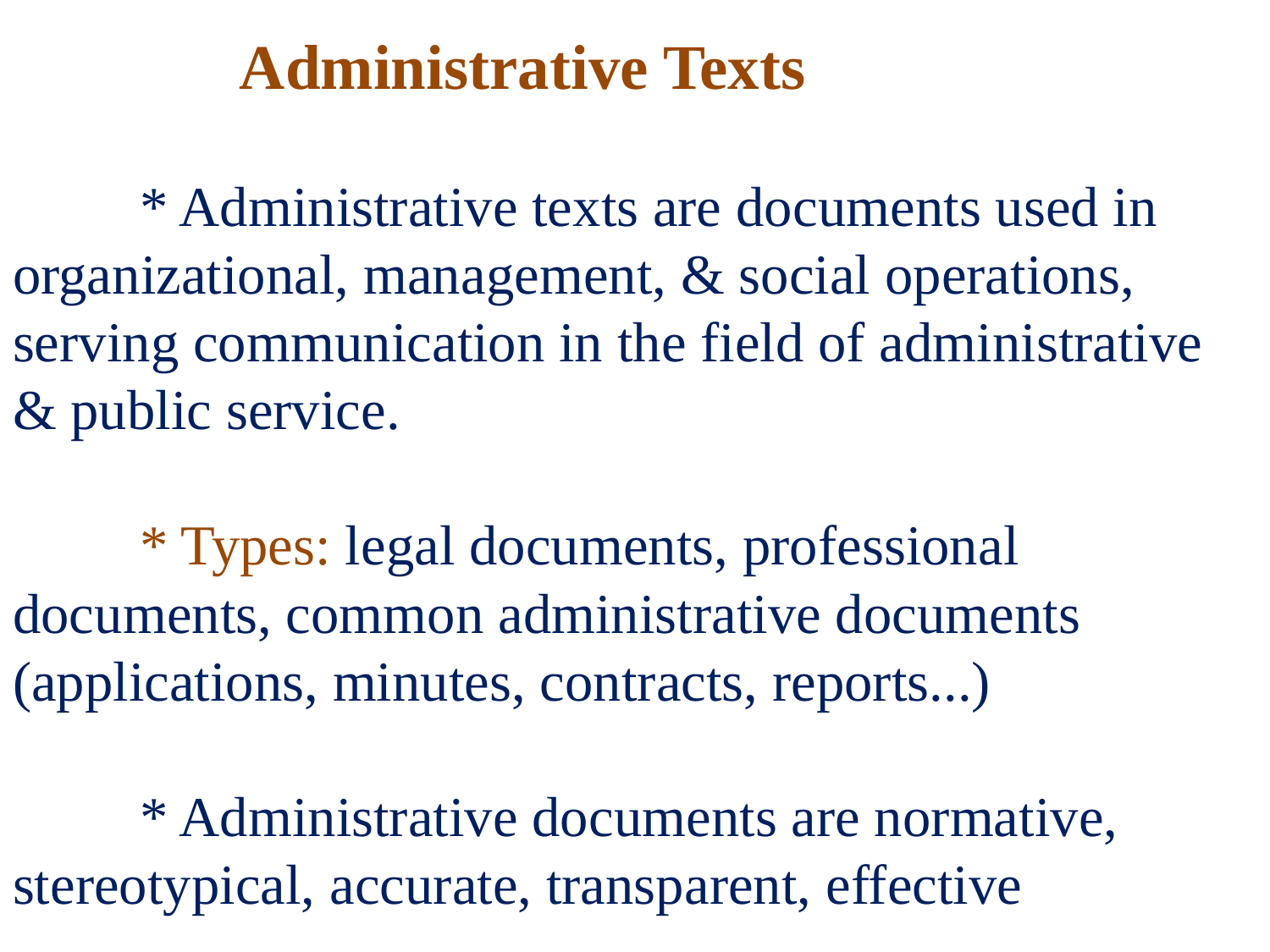

# Administrative Texts * Administrative texts are documents used in organizational, management, & social operations, serving communication in the field of administrative & public service. * Types: legal documents, professional documents, common administrative documents (applications, minutes, contracts, reports...) * Administrative documents are normative, stereotypical, accurate, transparent, effective